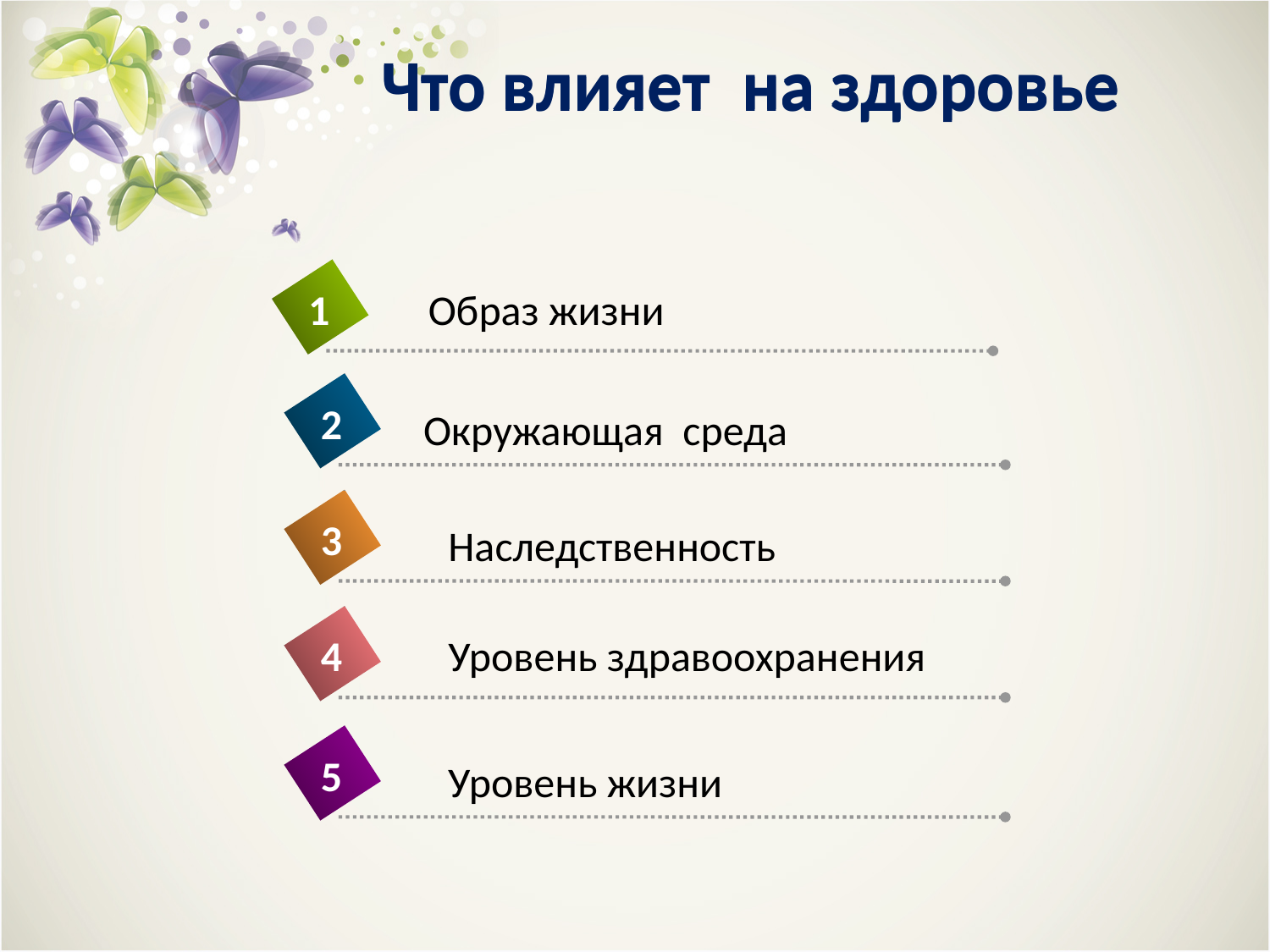

Что влияет  на здоровье
# Что влияет  на здоровье

1

Образ жизни

2
Окружающая  среда

3
Наследственность

Уровень здравоохранения
4

5
Уровень жизни